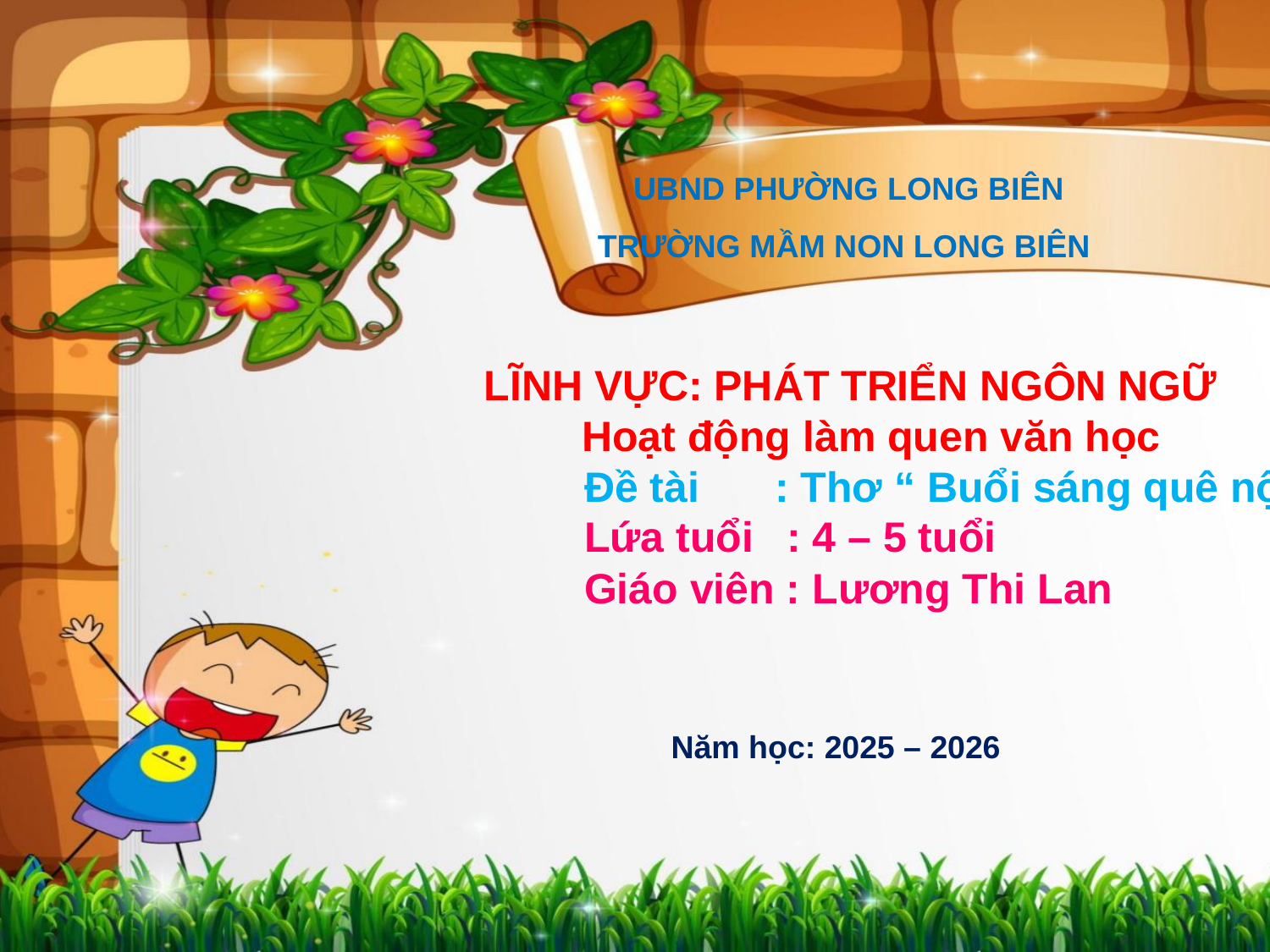

UBND PHƯỜNG LONG BIÊN
TRƯỜNG MẦM NON LONG BIÊN
LĨNH VỰC: PHÁT TRIỂN NGÔN NGỮ
Hoạt động làm quen văn học
Đề tài : Thơ “ Buổi sáng quê nội ”
Lứa tuổi : 4 – 5 tuổi
Giáo viên : Lương Thi Lan
Năm học: 2025 – 2026